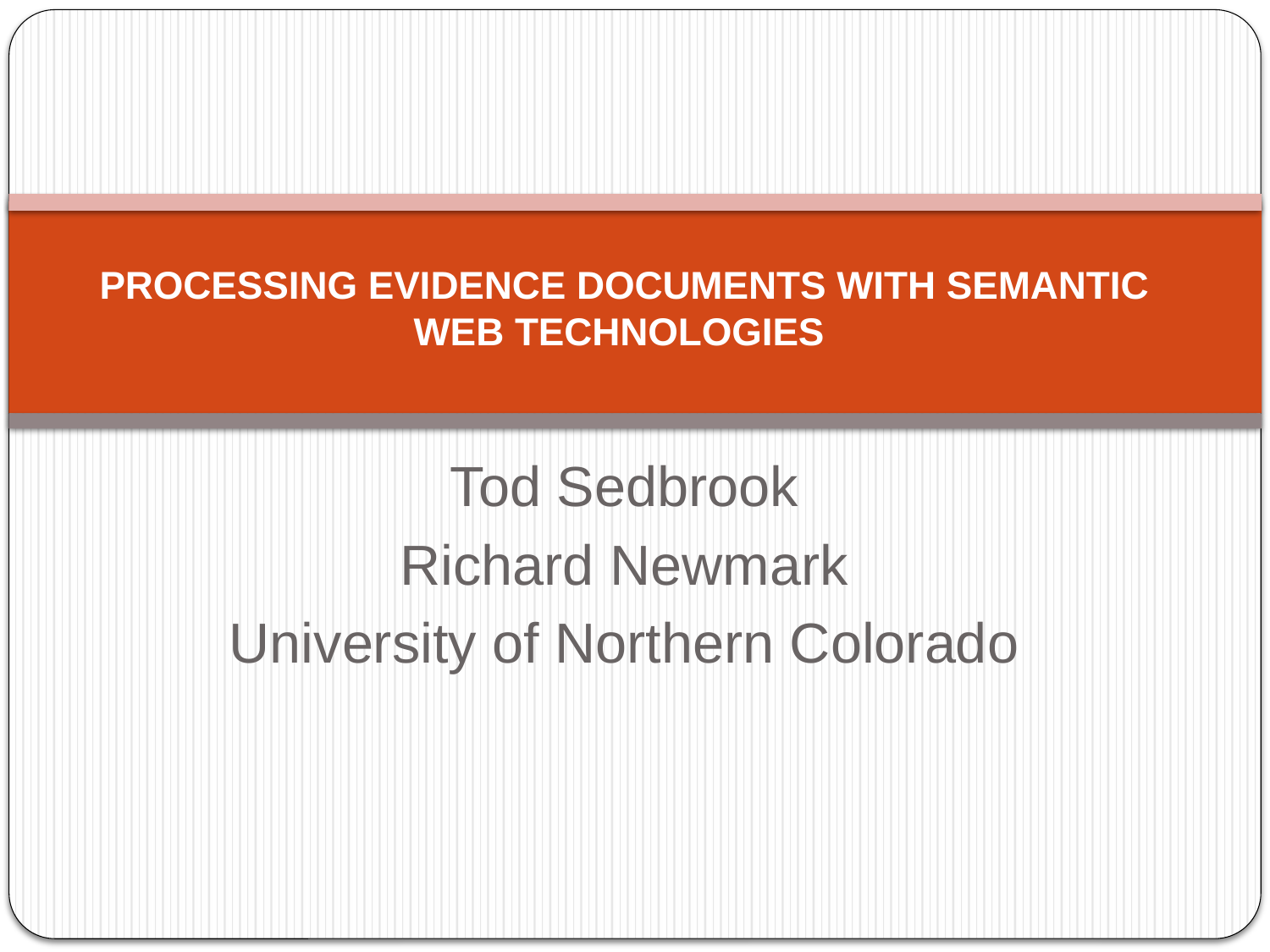

# Processing Evidence Documents with Semantic Web Technologies
Tod Sedbrook
Richard Newmark
University of Northern Colorado